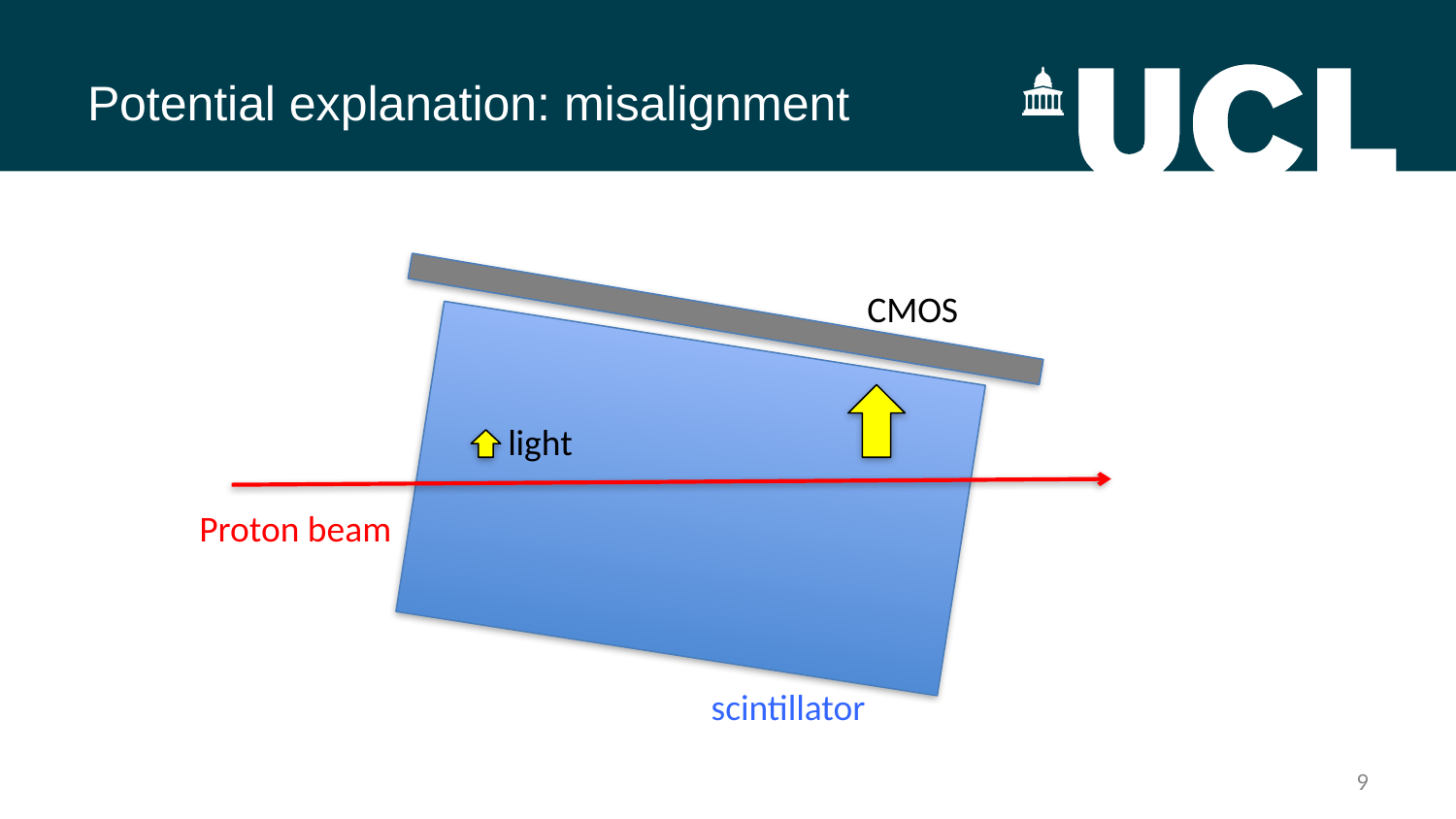

# Potential explanation: misalignment
CMOS

light

Proton beam
scintillator
9